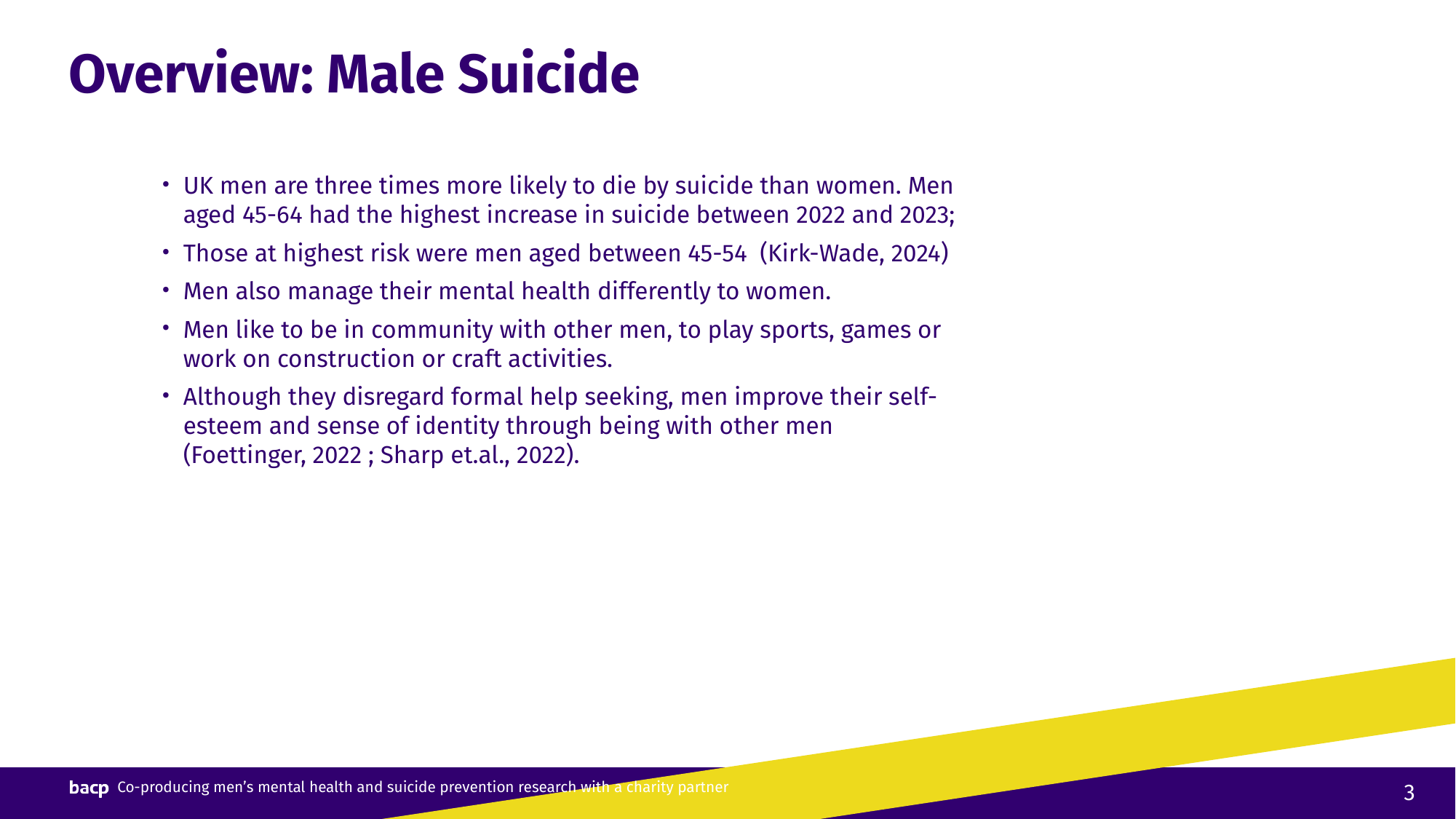

# Overview: Male Suicide
UK men are three times more likely to die by suicide than women. Men aged 45-64 had the highest increase in suicide between 2022 and 2023;
Those at highest risk were men aged between 45-54  (Kirk-Wade, 2024)
Men also manage their mental health differently to women.
Men like to be in community with other men, to play sports, games or work on construction or craft activities.
Although they disregard formal help seeking, men improve their self-esteem and sense of identity through being with other men (Foettinger, 2022 ; Sharp et.al., 2022).

Co-producing men’s mental health and suicide prevention research with a charity partner
3